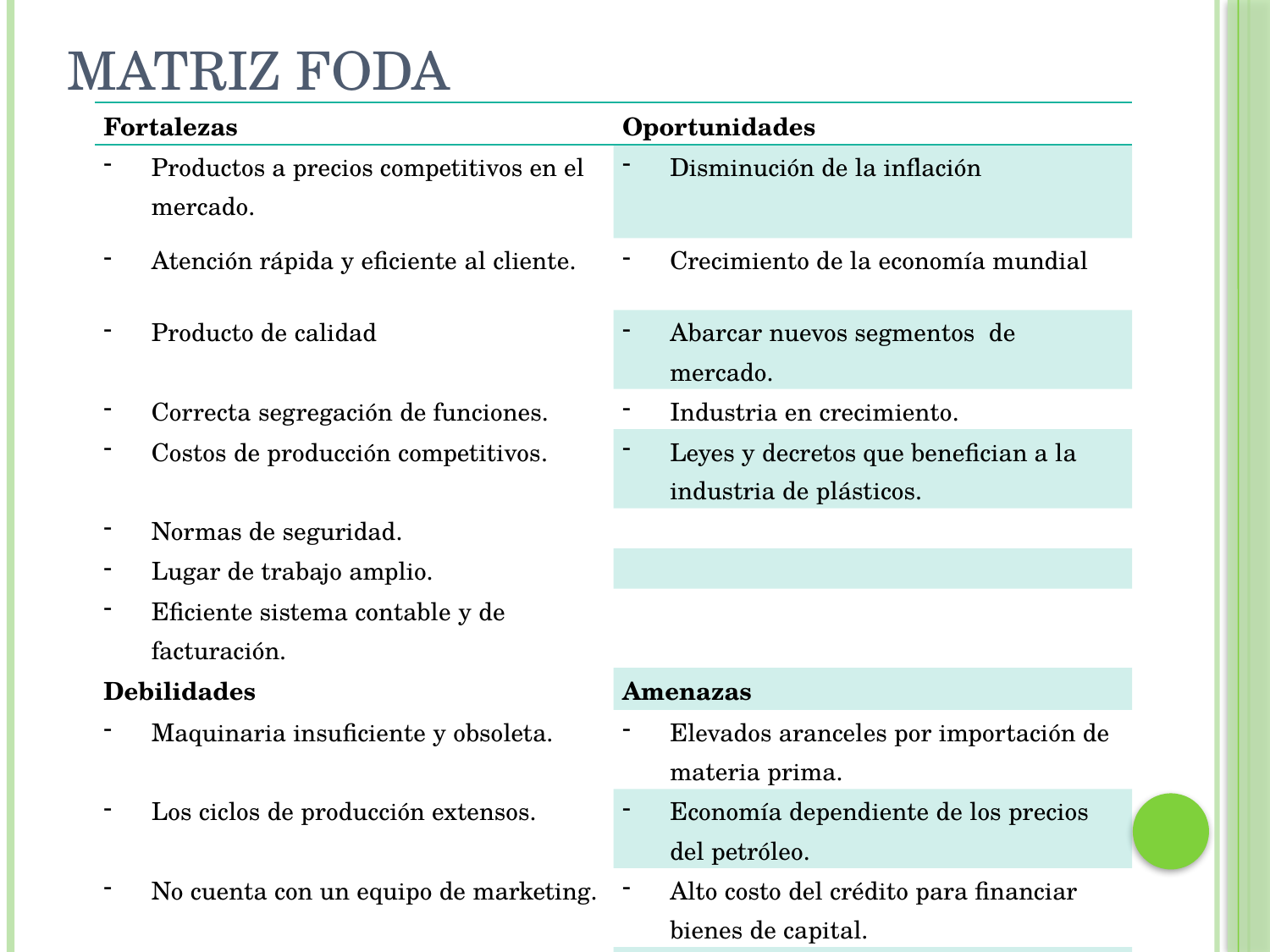

# MATRIZ FODA
| Fortalezas | Oportunidades |
| --- | --- |
| Productos a precios competitivos en el mercado. | Disminución de la inflación |
| Atención rápida y eficiente al cliente. | Crecimiento de la economía mundial |
| Producto de calidad | Abarcar nuevos segmentos de mercado. |
| Correcta segregación de funciones. | Industria en crecimiento. |
| Costos de producción competitivos. | Leyes y decretos que benefician a la industria de plásticos. |
| Normas de seguridad. |  |
| Lugar de trabajo amplio. |  |
| Eficiente sistema contable y de facturación. |  |
| Debilidades | Amenazas |
| Maquinaria insuficiente y obsoleta. | Elevados aranceles por importación de materia prima. |
| Los ciclos de producción extensos. | Economía dependiente de los precios del petróleo. |
| No cuenta con un equipo de marketing. | Alto costo del crédito para financiar bienes de capital. |
| No está acreditada en normas de calidad | Desarrollo de tendencias ecológicas para posicionarse como productos sustitutos. |